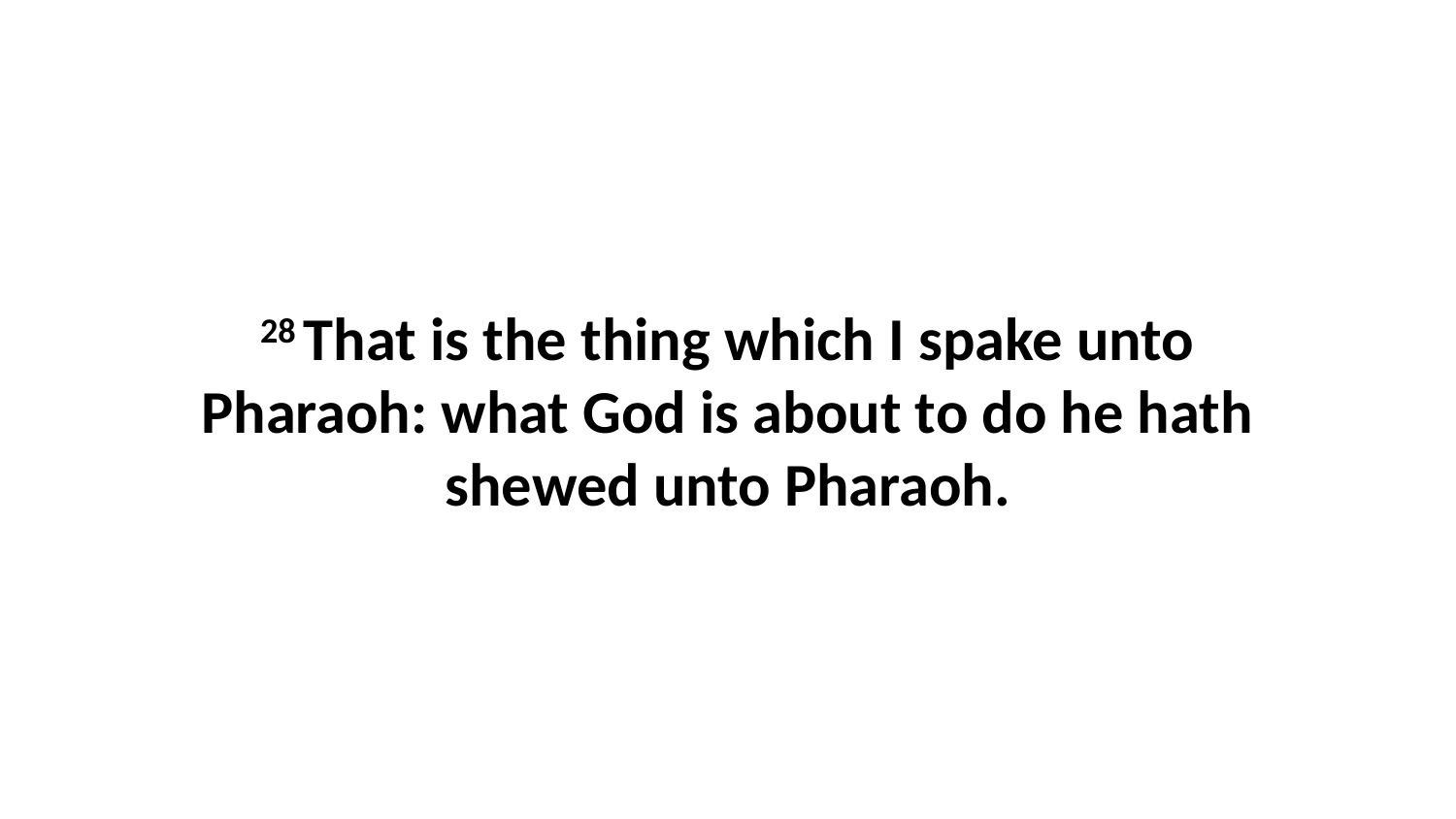

28 That is the thing which I spake unto Pharaoh: what God is about to do he hath shewed unto Pharaoh.